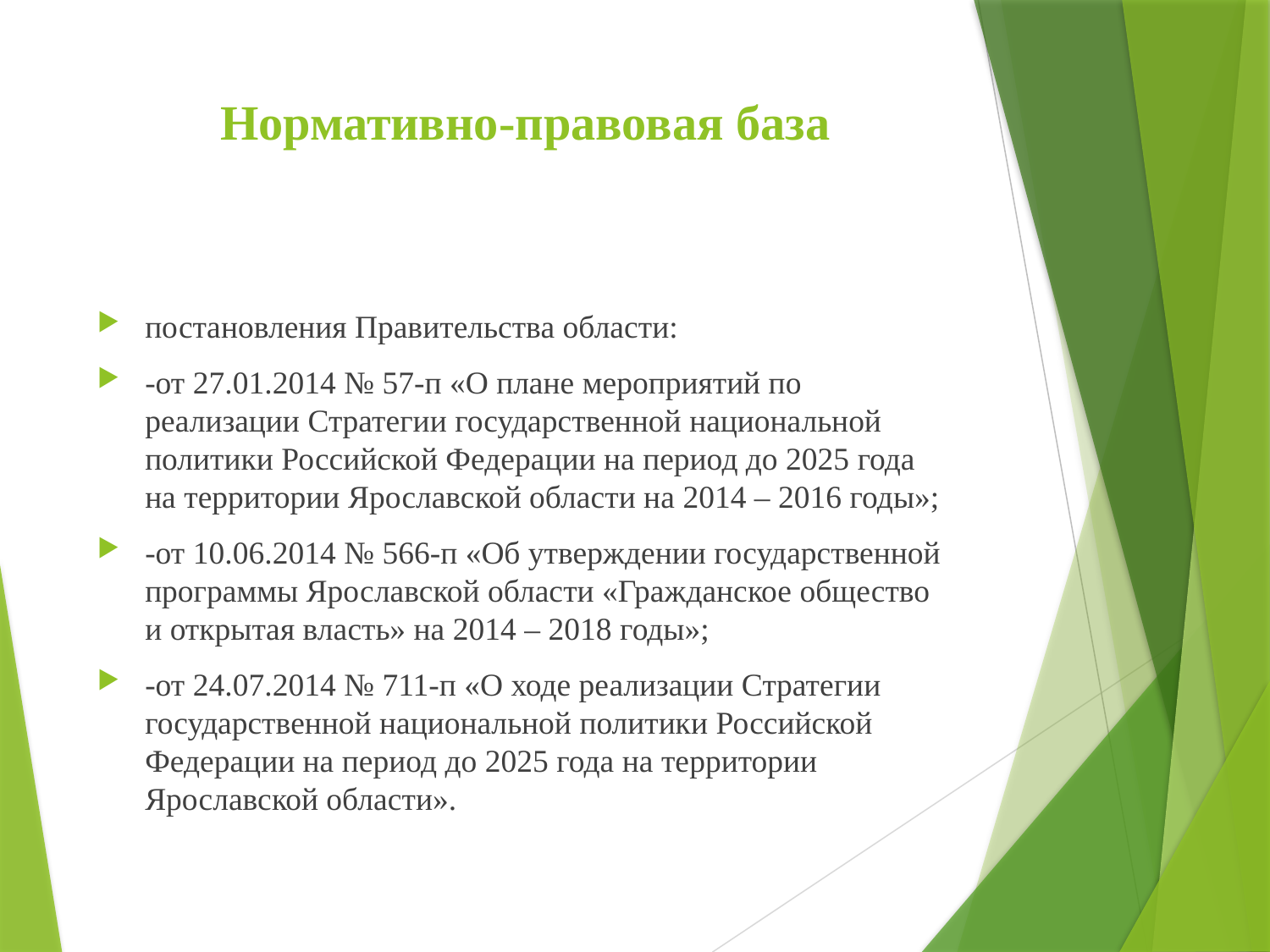

# Нормативно-правовая база
постановления Правительства области:
-от 27.01.2014 № 57-п «О плане мероприятий по реализации Стратегии государственной национальной политики Российской Федерации на период до 2025 года на территории Ярославской области на 2014 – 2016 годы»;
-от 10.06.2014 № 566-п «Об утверждении государственной программы Ярославской области «Гражданское общество и открытая власть» на 2014 – 2018 годы»;
-от 24.07.2014 № 711-п «О ходе реализации Стратегии государственной национальной политики Российской Федерации на период до 2025 года на территории Ярославской области».